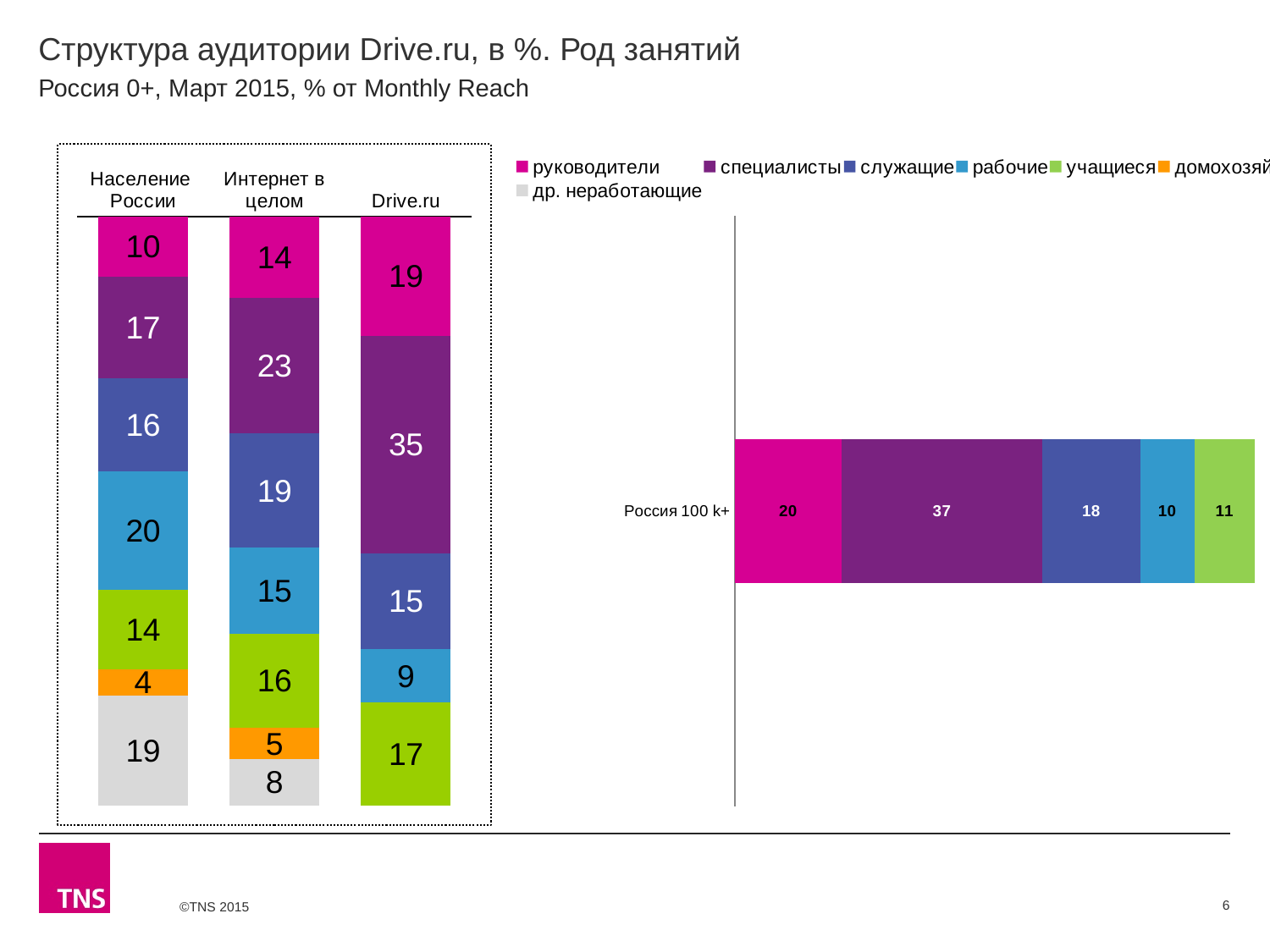

# Структура аудитории Drive.ru, в %. Род занятий
Россия 0+, Март 2015, % от Monthly Reach

### Chart

| Category | руководители | специалисты | служащие | рабочие | учащиеся | домохозяйки | др. неработающие |
|---|---|---|---|---|---|---|---|
| Население  России | 10.1 | 17.2 | 15.7 | 19.9 | 13.5 | 4.4 | 18.5 |
| Интернет в целом | 13.7 | 23.0 | 19.4 | 14.5 | 16.0 | 5.3 | 7.8 |
| Drive.ru | 19.1 | 34.9 | 15.4 | 8.5 | 16.5 | None | None |

### Chart

| Category | руководители | специалисты | служащие | рабочие | учащиеся | домохозяйки | др. неработающие |
|---|---|---|---|---|---|---|---|
| Россия 100 k+ | 19.5 | 36.9 | 17.9 | 10.0 | 11.0 | None | None |
6